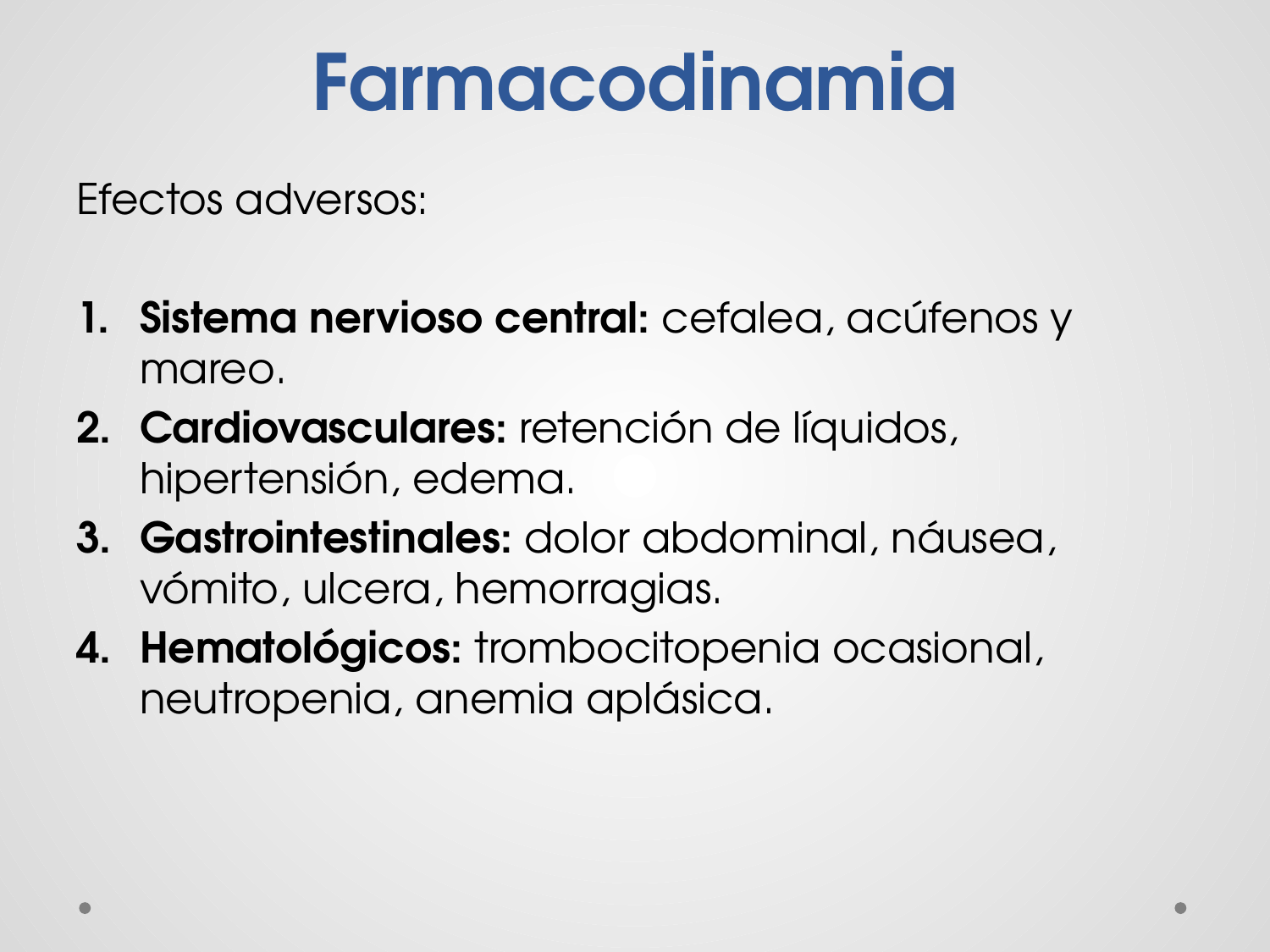

# Farmacodinamia
Efectos adversos:

Sistema nervioso central: cefalea, acúfenos y mareo.
Cardiovasculares: retención de líquidos, hipertensión, edema.
Gastrointestinales: dolor abdominal, náusea, vómito, ulcera, hemorragias.
Hematológicos: trombocitopenia ocasional, neutropenia, anemia aplásica.